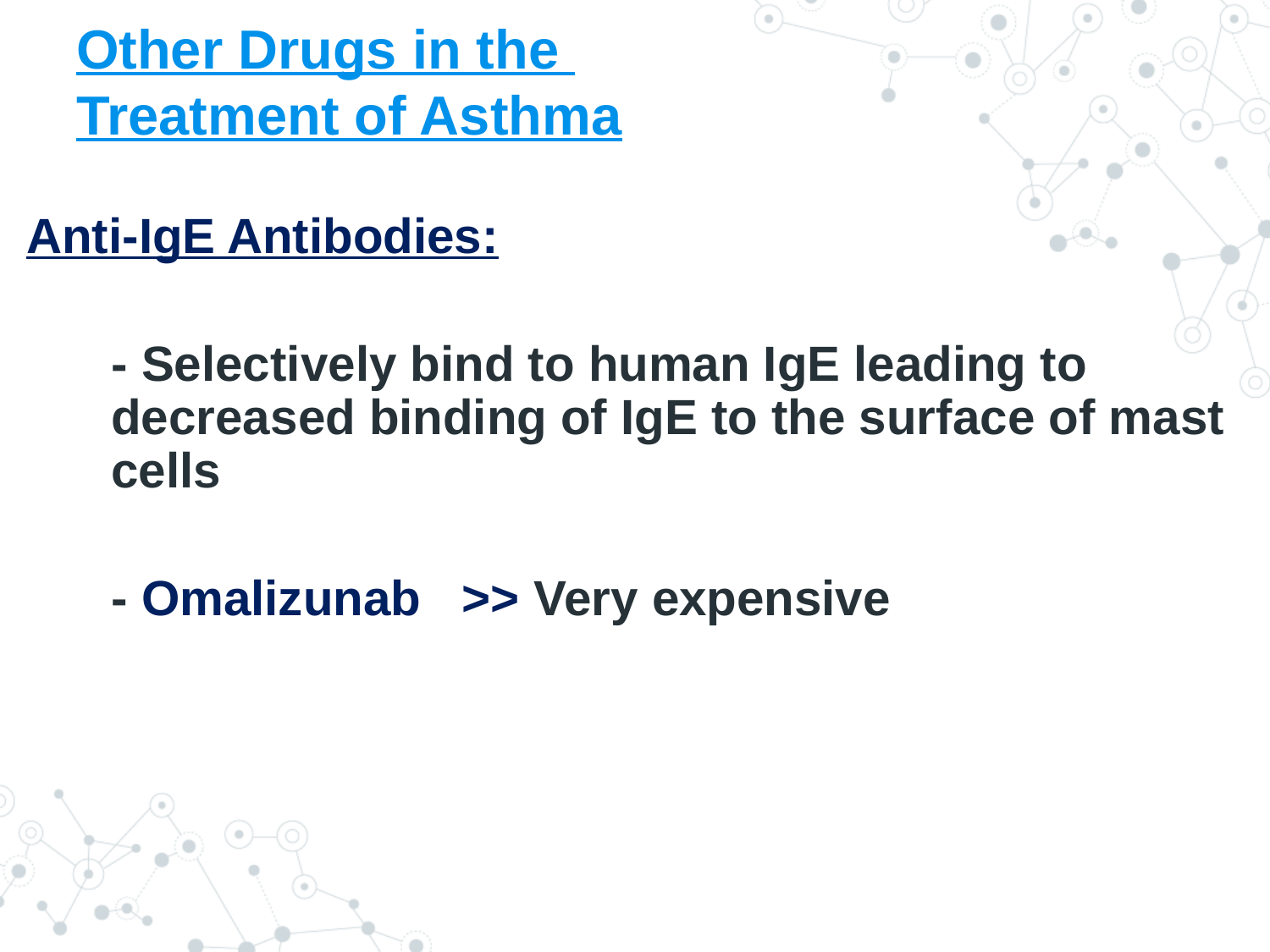

# Other Drugs in the Treatment of Asthma
Anti-IgE Antibodies:

	- Selectively bind to human IgE leading to decreased binding of IgE to the surface of mast cells

	- Omalizunab   >> Very expensive